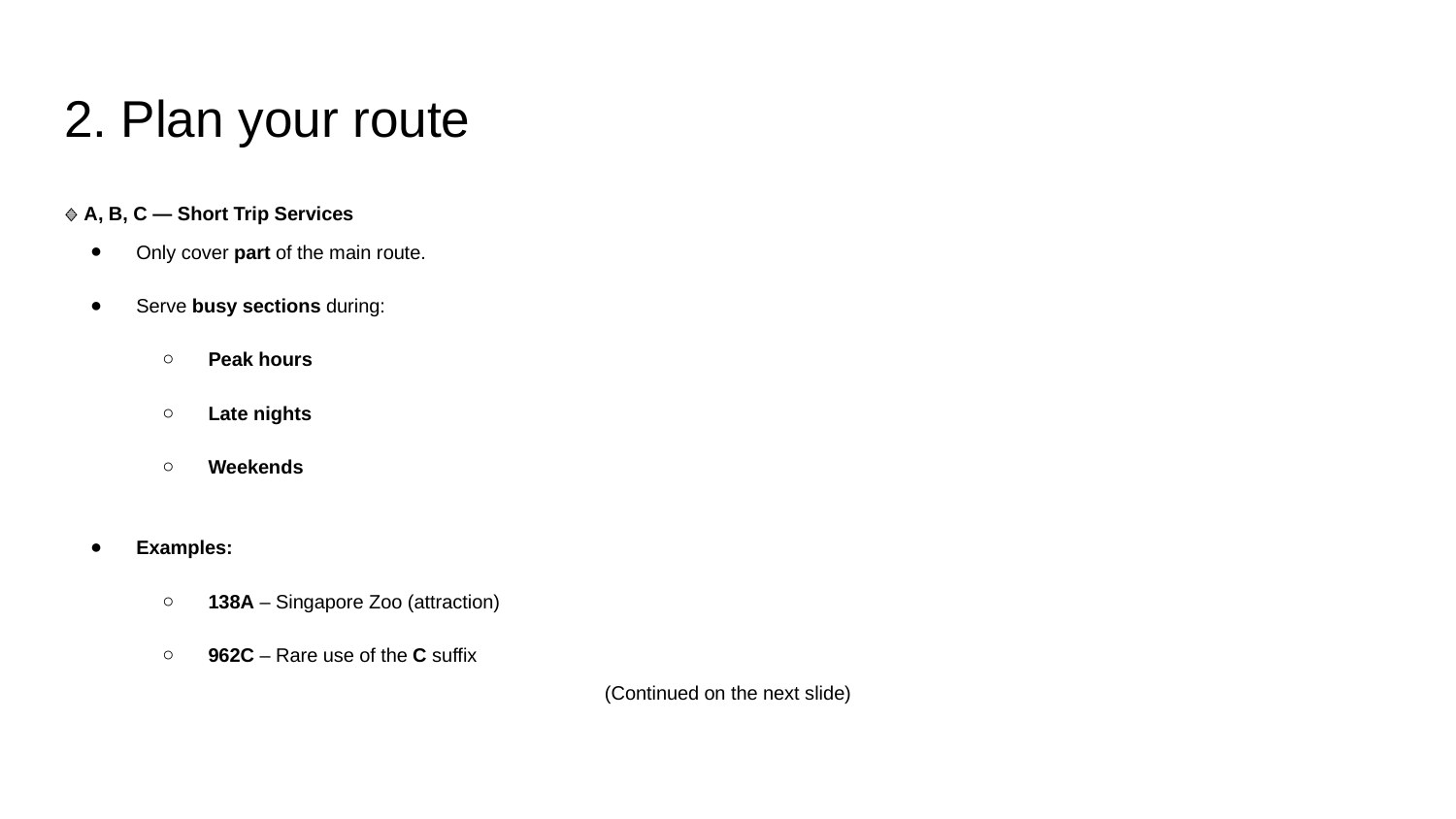

# 2. Plan your route

🔹 A, B, C — Short Trip Services
Only cover part of the main route.
Serve busy sections during:
Peak hours
Late nights
Weekends
Examples:
138A – Singapore Zoo (attraction)
962C – Rare use of the C suffix
(Continued on the next slide)